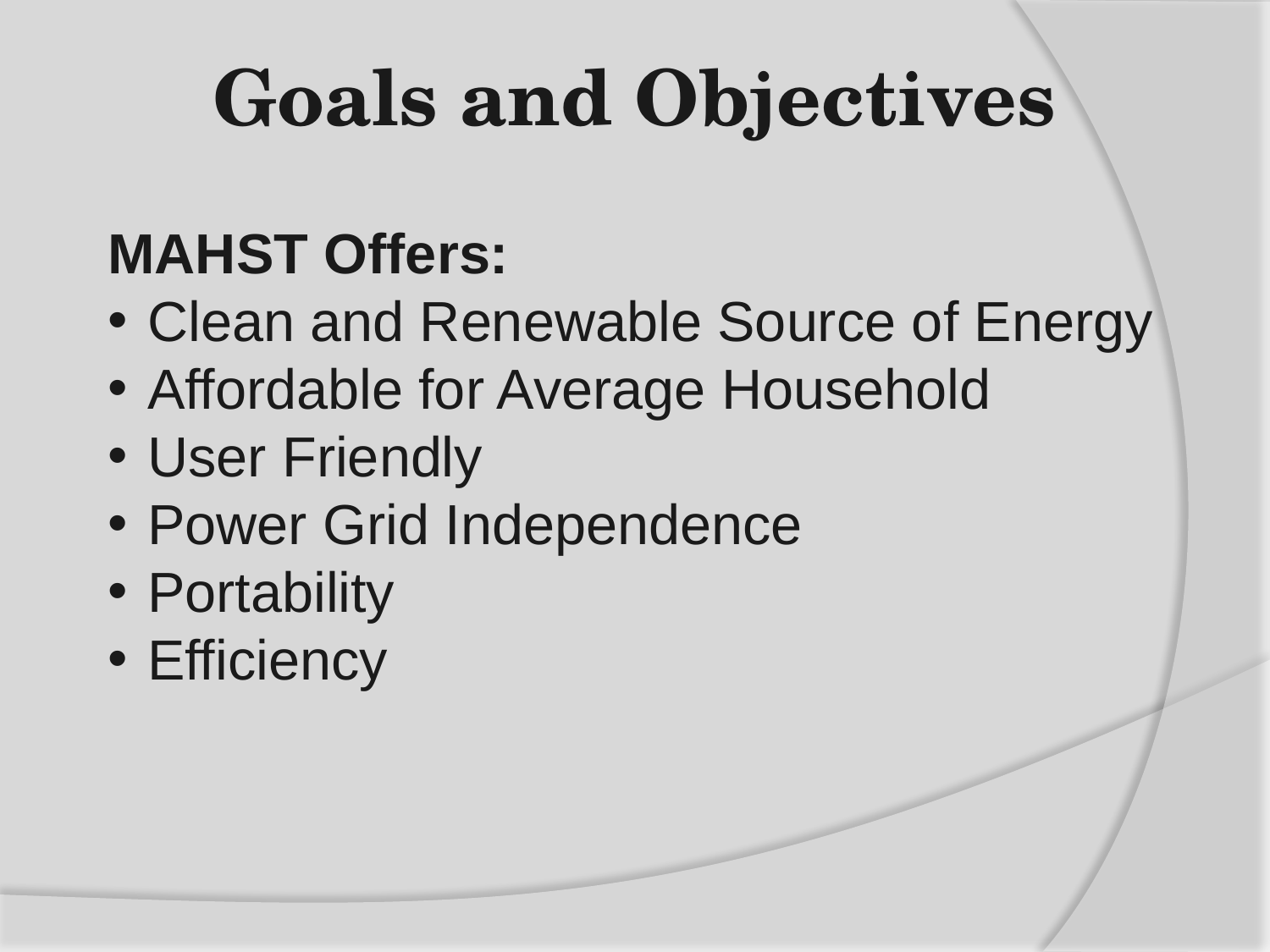

Goals and Objectives
MAHST Offers:
Clean and Renewable Source of Energy
Affordable for Average Household
User Friendly
Power Grid Independence
Portability
Efficiency